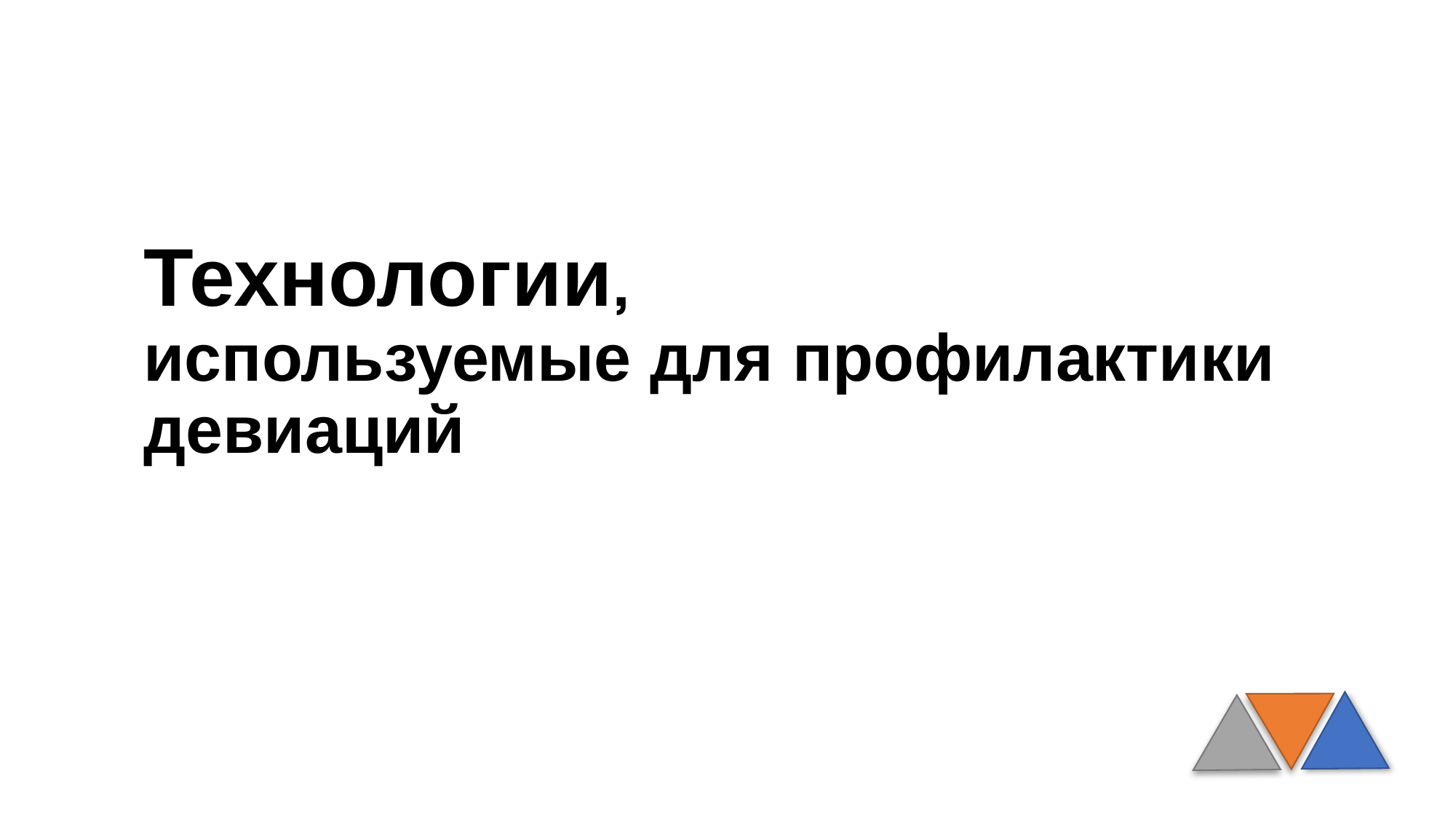

# Технологии, используемые для профилактики девиаций
Характеристики:
универсальность применения для однотипных задач;
отсутствие строгой привязки к временным рамкам;
возможность параллельного выполнения пунктов;
измеримость результатов;